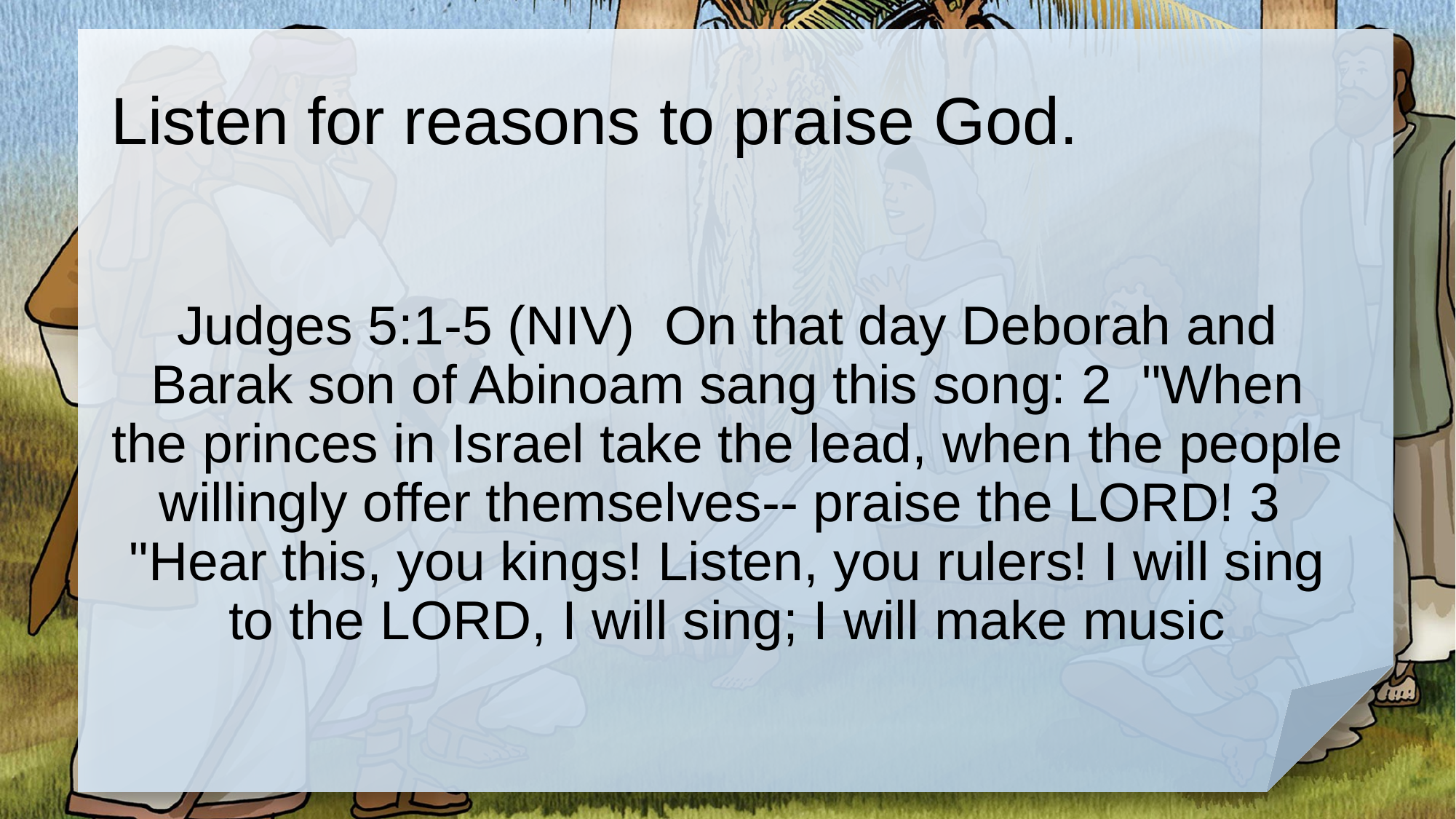

# Listen for reasons to praise God.

Judges 5:1-5 (NIV)  On that day Deborah and Barak son of Abinoam sang this song: 2  "When the princes in Israel take the lead, when the people willingly offer themselves-- praise the LORD! 3  "Hear this, you kings! Listen, you rulers! I will sing to the LORD, I will sing; I will make music